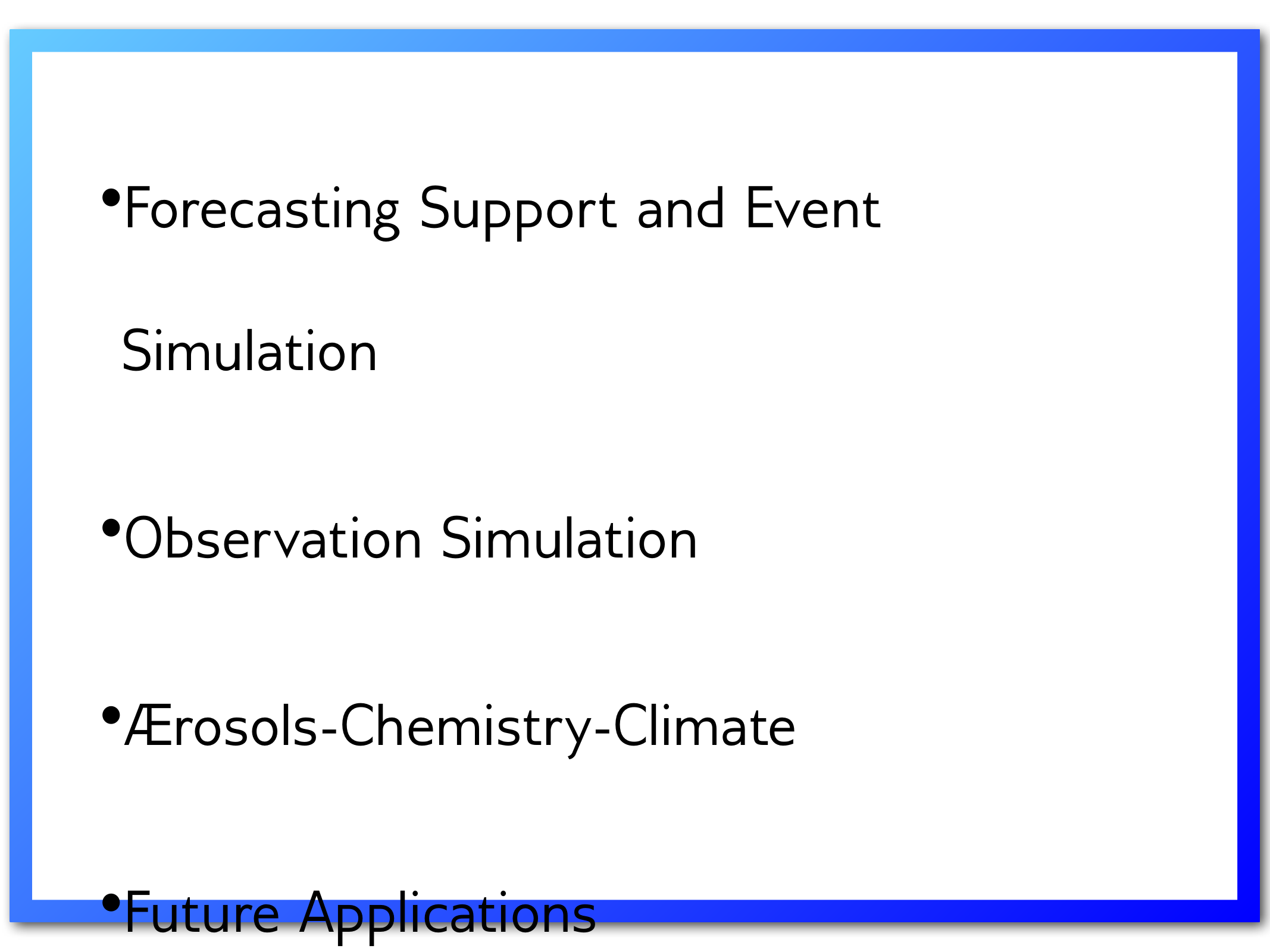

Forecasting Support and Event Simulation
Observation Simulation
Aerosols-Chemistry-Climate
Future Applications